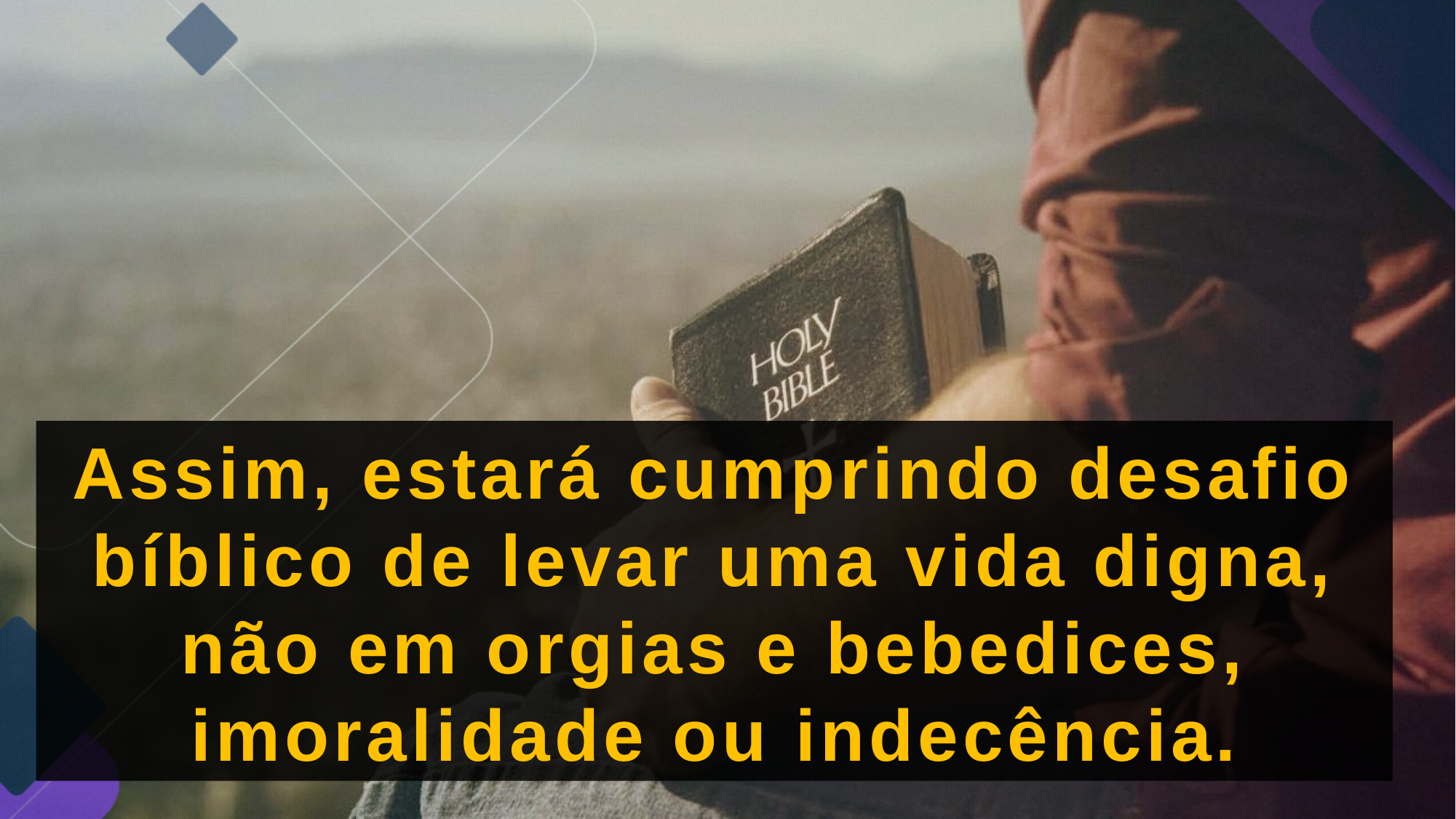

Assim, estará cumprindo desafio bíblico de levar uma vida digna, não em orgias e bebedices, imoralidade ou indecência.